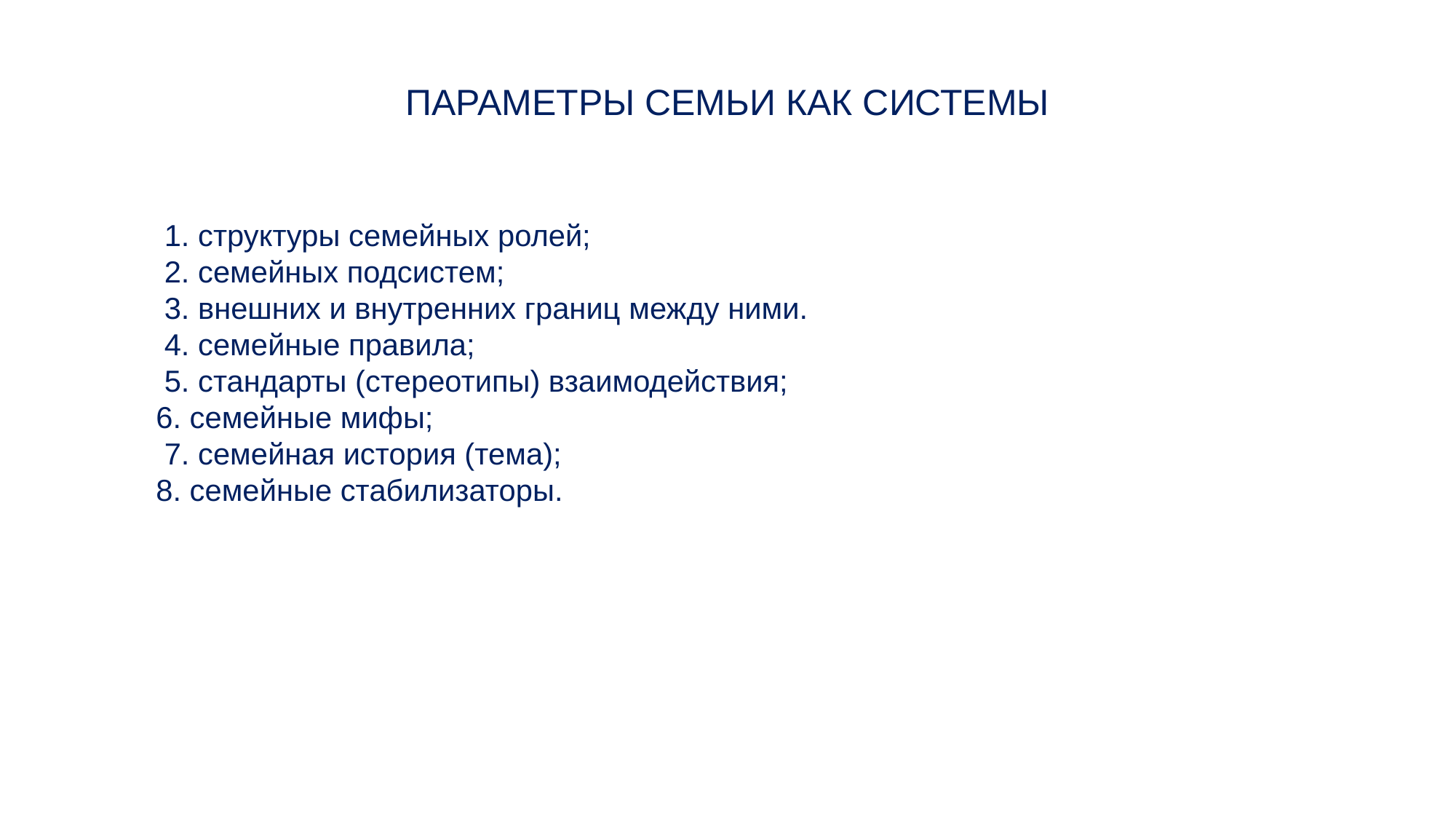

# ПАРАМЕТРЫ СЕМЬИ КАК СИСТЕМЫ
 1. структуры семейных ролей;
 2. семейных подсистем;
 3. внешних и внутренних границ между ними.
 4. семейные правила;
 5. стандарты (стереотипы) взаимодействия;
6. семейные мифы;
 7. семейная история (тема);
8. семейные стабилизаторы.